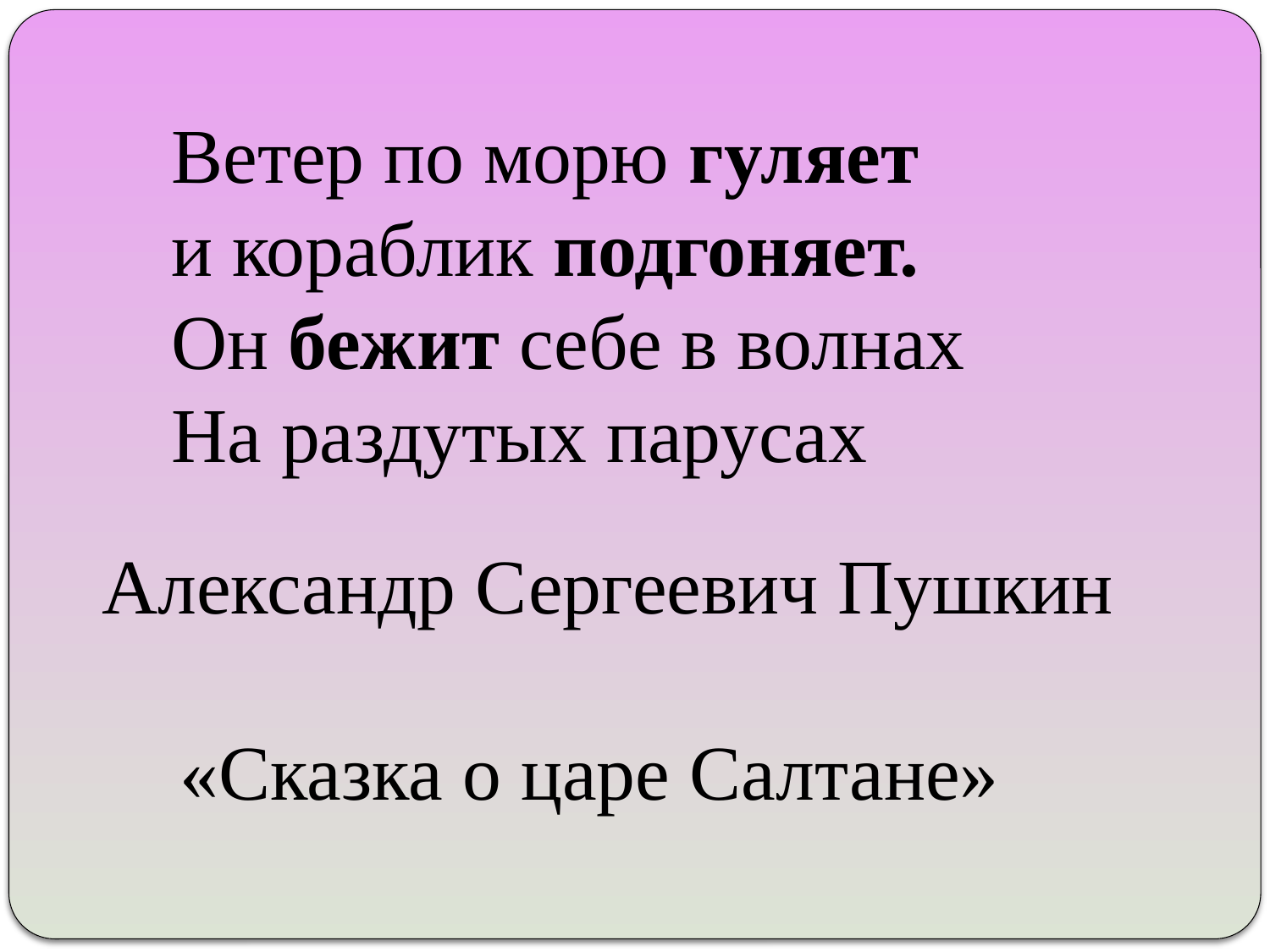

Ветер по морю гуляет
и кораблик подгоняет.
Он бежит себе в волнах
На раздутых парусах
Александр Сергеевич Пушкин
    «Сказка о царе Салтане»